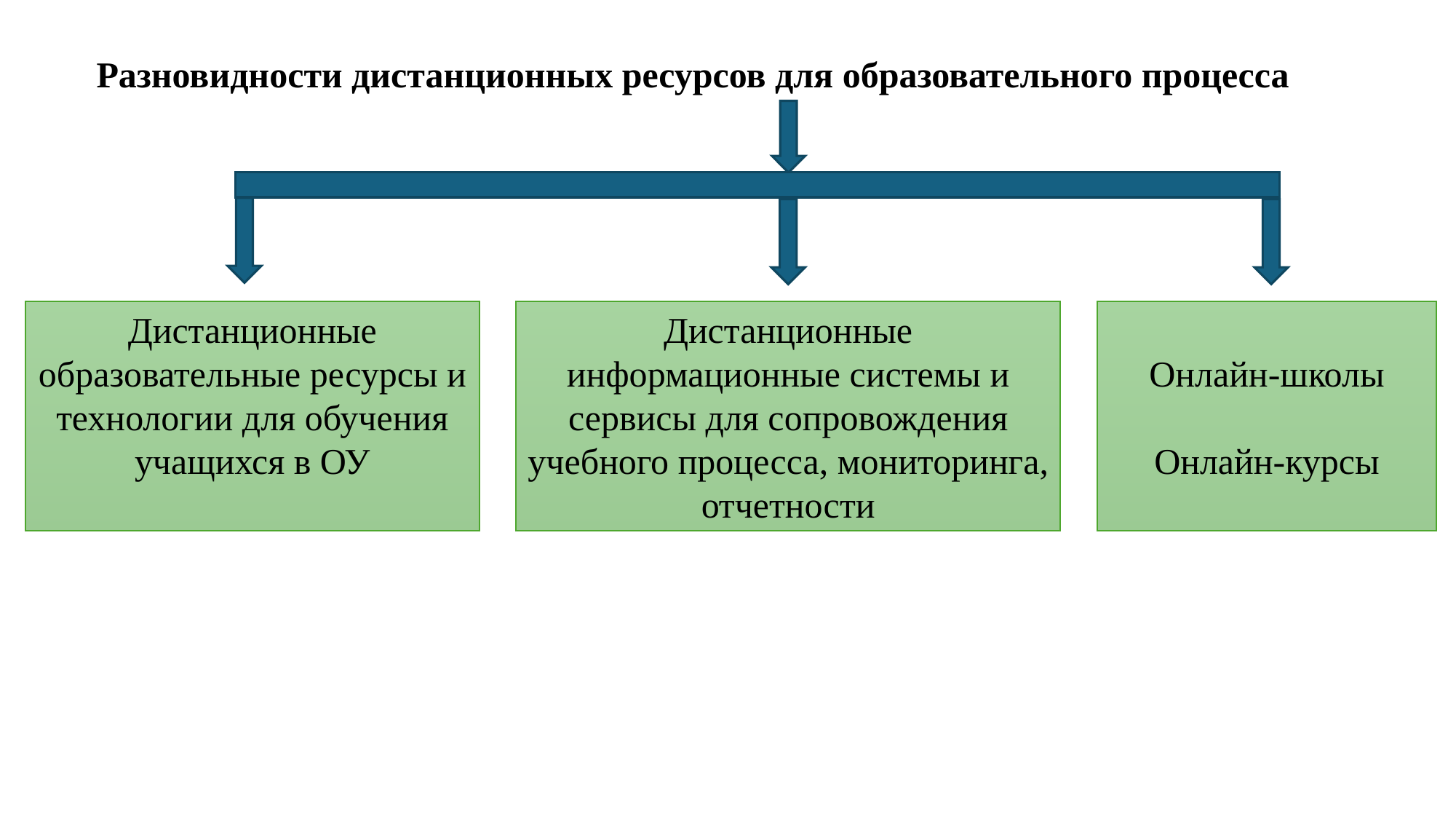

Разновидности дистанционных ресурсов для образовательного процесса

Дистанционные образовательные ресурсы и технологии для обучения учащихся в ОУ

Дистанционные информационные системы и сервисы для сопровождения учебного процесса, мониторинга, отчетности

Онлайн-школы

Онлайн-курсы